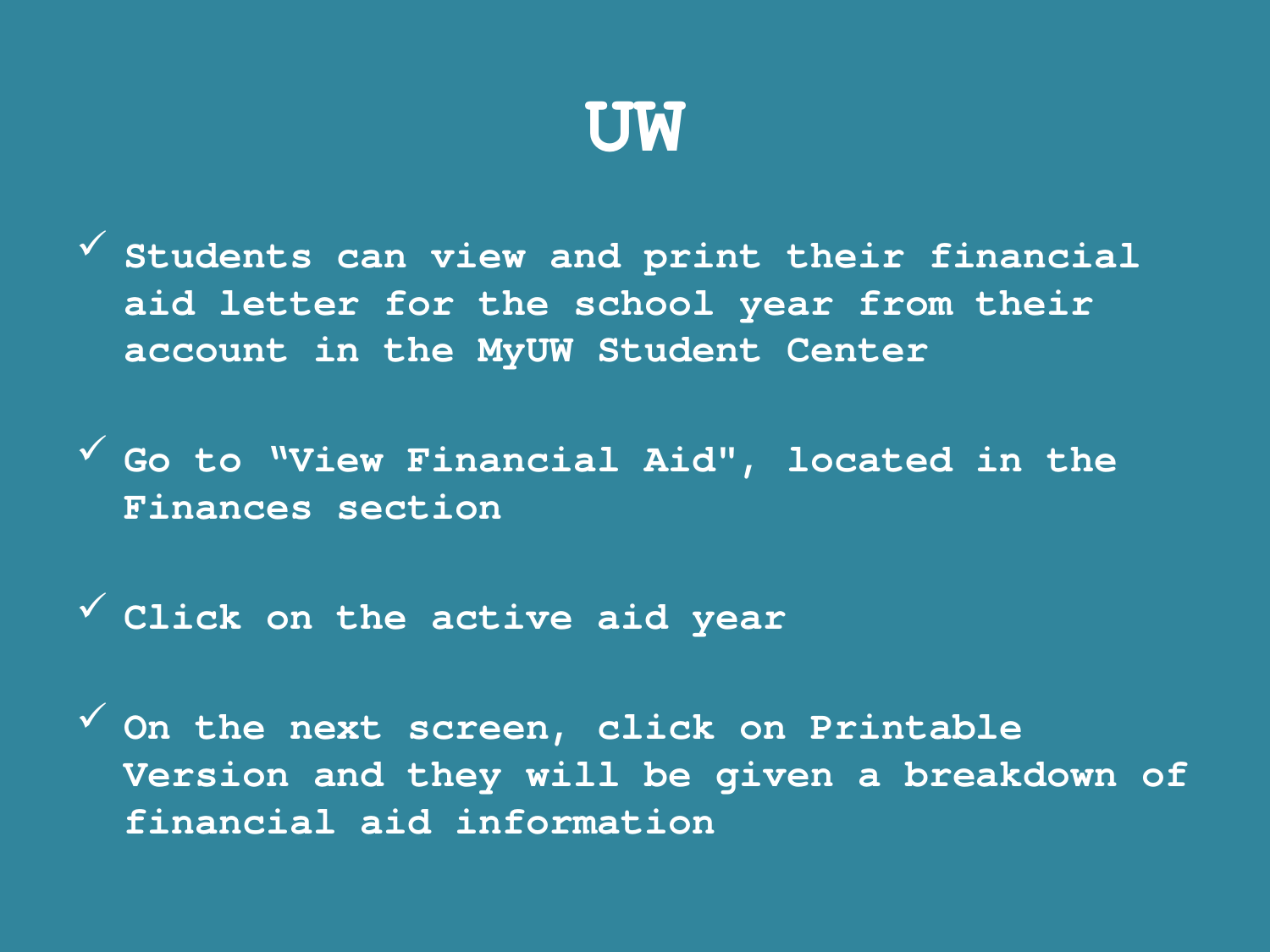

# UW
Students can view and print their financial aid letter for the school year from their account in the MyUW Student Center

Go to “View Financial Aid", located in the Finances section

Click on the active aid year

On the next screen, click on Printable Version and they will be given a breakdown of financial aid information